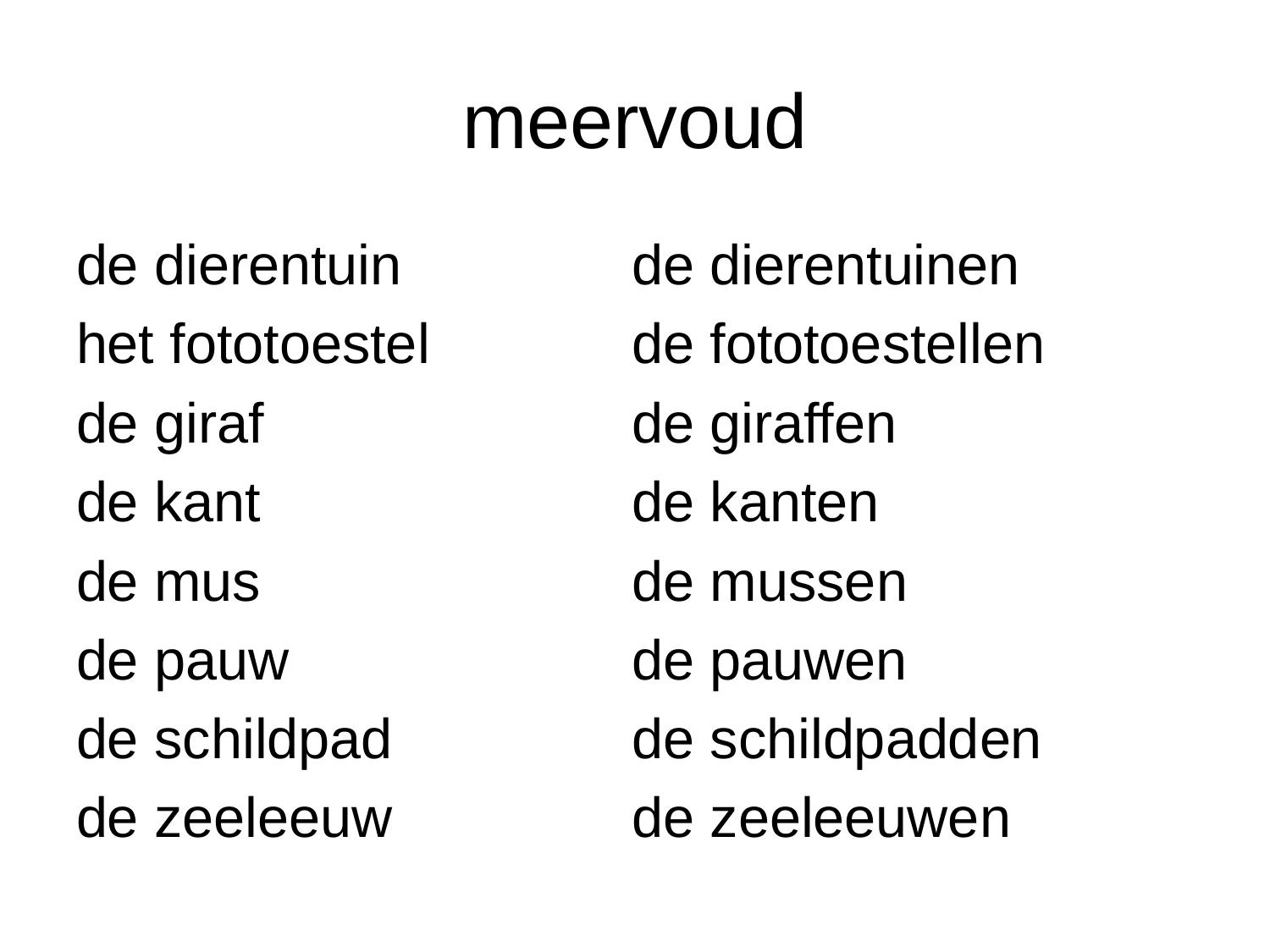

# meervoud
de dierentuin		de dierentuinen
het fototoestel		de fototoestellen
de giraf			de giraffen
de kant			de kanten
de mus			de mussen
de pauw			de pauwen
de schildpad		de schildpadden
de zeeleeuw		de zeeleeuwen